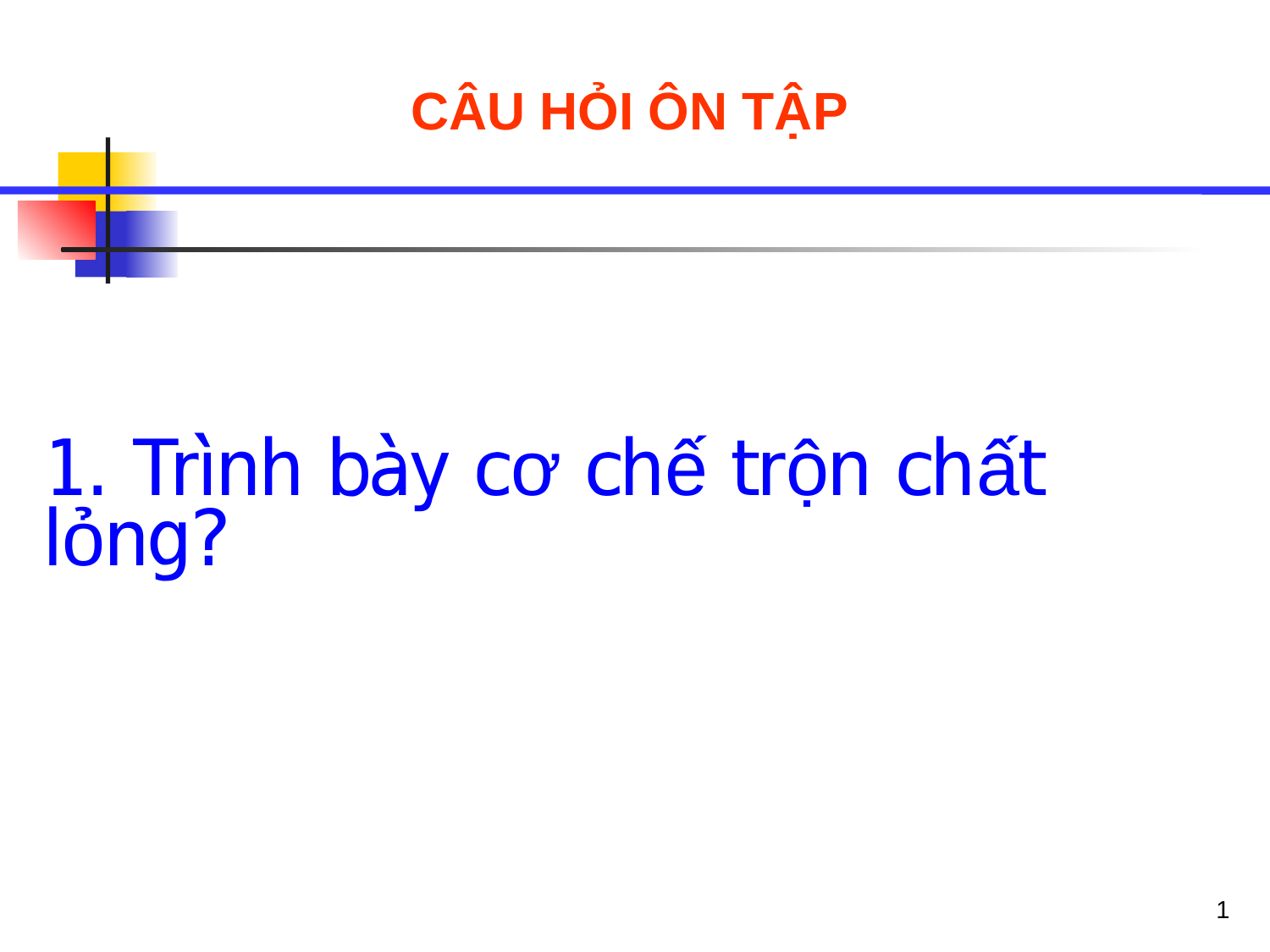

CÂU HỎI ÔN TẬP

1. Trình bày cơ chế trộn chất lỏng?

1